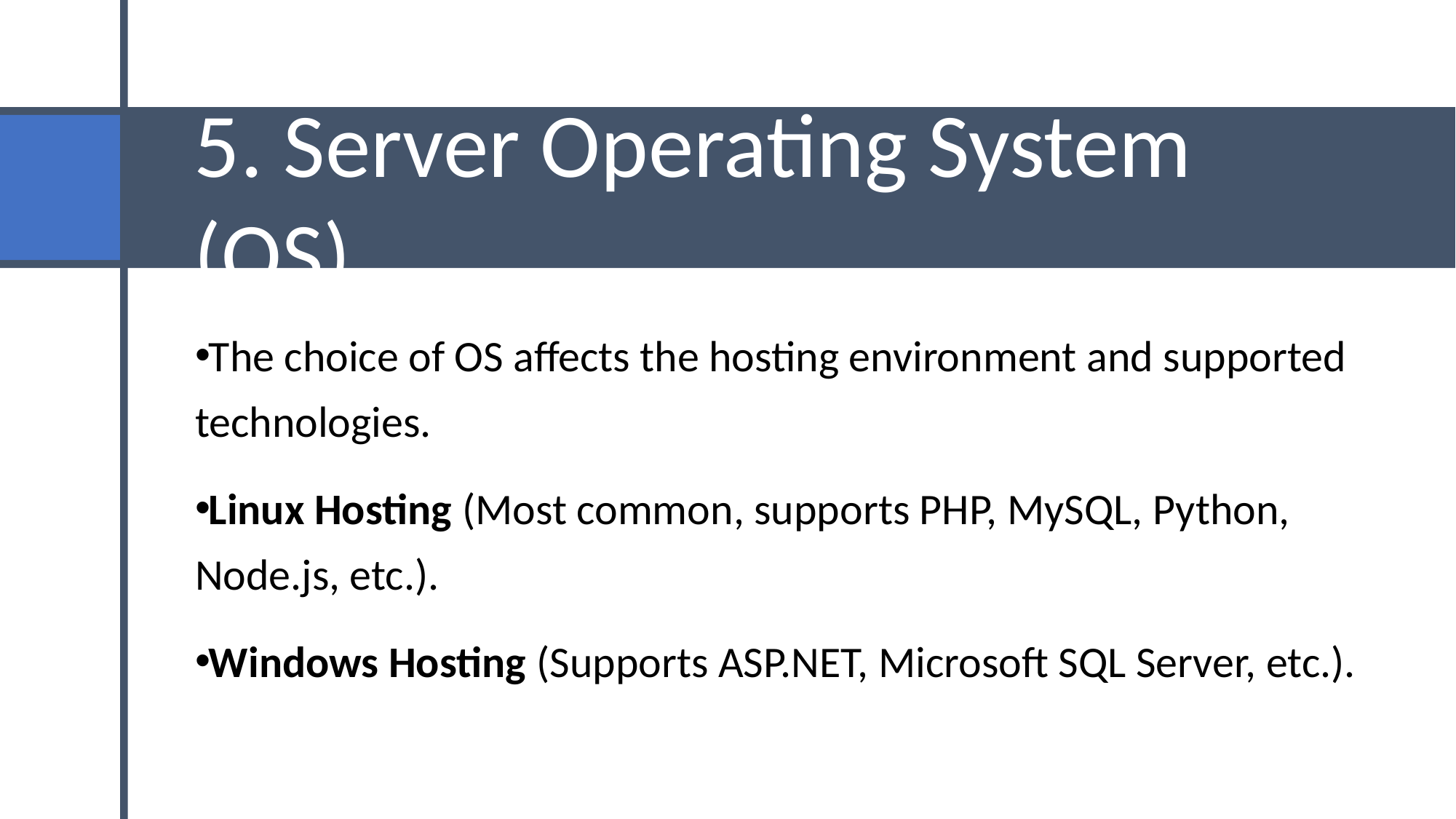

# 5. Server Operating System (OS)
The choice of OS affects the hosting environment and supported technologies.
Linux Hosting (Most common, supports PHP, MySQL, Python, Node.js, etc.).
Windows Hosting (Supports ASP.NET, Microsoft SQL Server, etc.).